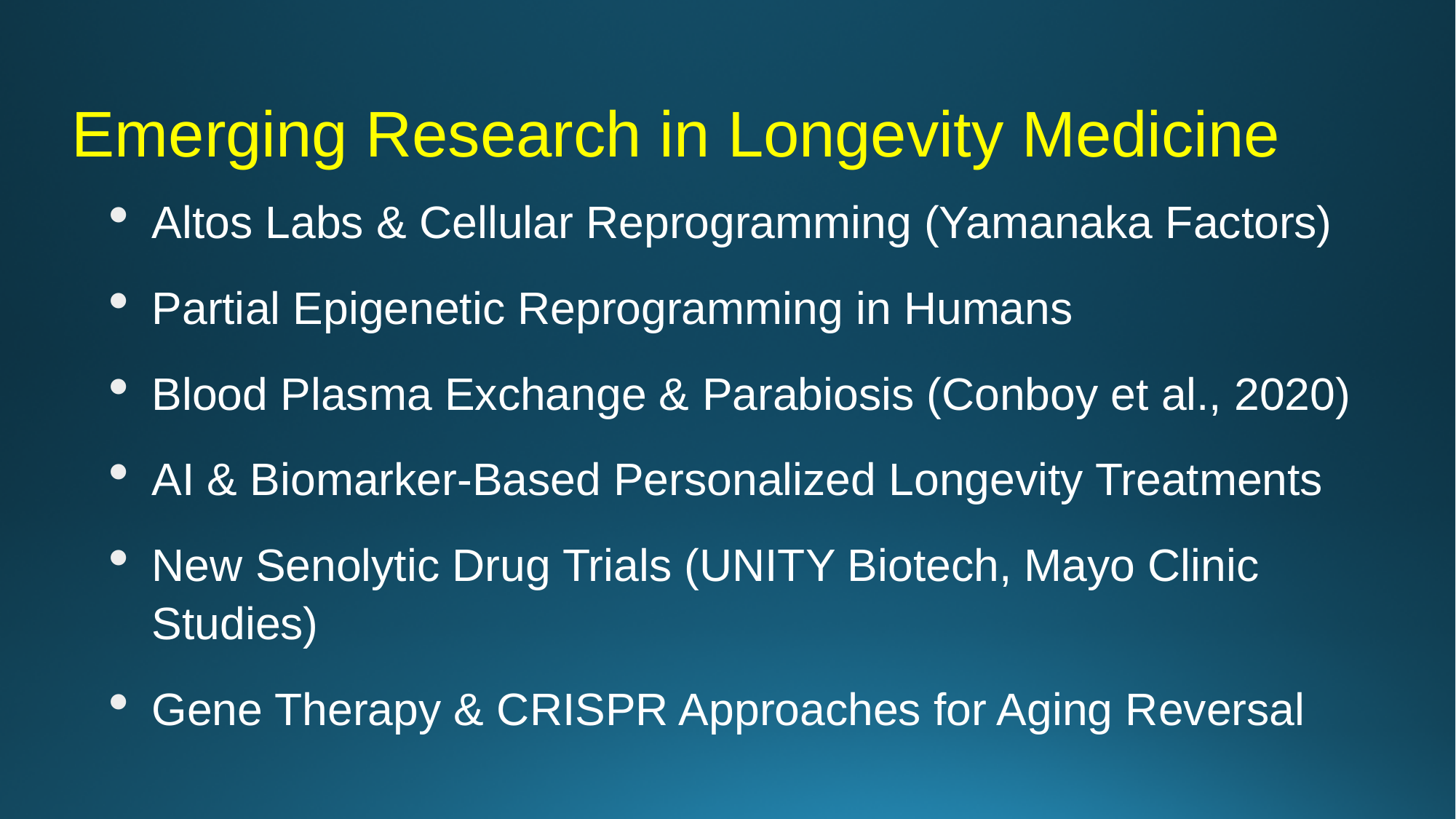

# Emerging Research in Longevity Medicine
Altos Labs & Cellular Reprogramming (Yamanaka Factors)
Partial Epigenetic Reprogramming in Humans
Blood Plasma Exchange & Parabiosis (Conboy et al., 2020)
AI & Biomarker-Based Personalized Longevity Treatments
New Senolytic Drug Trials (UNITY Biotech, Mayo Clinic Studies)
Gene Therapy & CRISPR Approaches for Aging Reversal